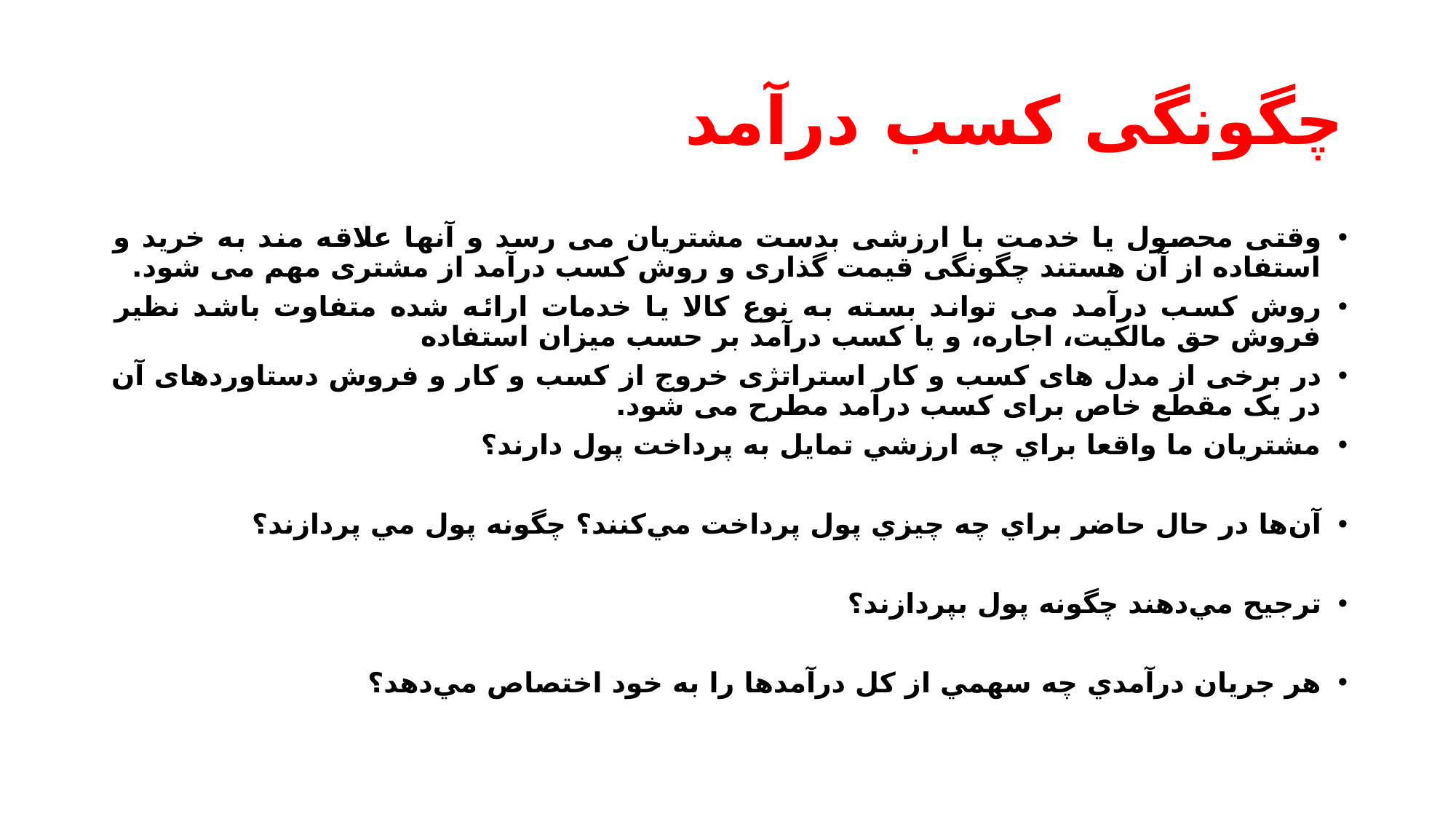

# چگونگی کسب درآمد
وقتی محصول یا خدمت با ارزشی بدست مشتریان می رسد و آنها علاقه مند به خرید و استفاده از آن هستند چگونگی قیمت گذاری و روش کسب درآمد از مشتری مهم می شود.
روش کسب درآمد می تواند بسته به نوع کالا یا خدمات ارائه شده متفاوت باشد نظیر فروش حق مالکیت، اجاره، و یا کسب درآمد بر حسب میزان استفاده
در برخی از مدل های کسب و کار استراتژی خروج از کسب و کار و فروش دستاوردهای آن در یک مقطع خاص برای کسب درآمد مطرح می شود.
مشتريان ما واقعا براي چه ارزشي تمايل به پرداخت پول دارند؟

آن‌ها در حال حاضر براي چه چيزي پول پرداخت مي‌کنند؟ چگونه پول مي پردازند؟

ترجيح مي‌دهند چگونه پول بپردازند؟

هر جريان درآمدي چه سهمي از کل درآمدها را به خود اختصاص مي‌دهد؟